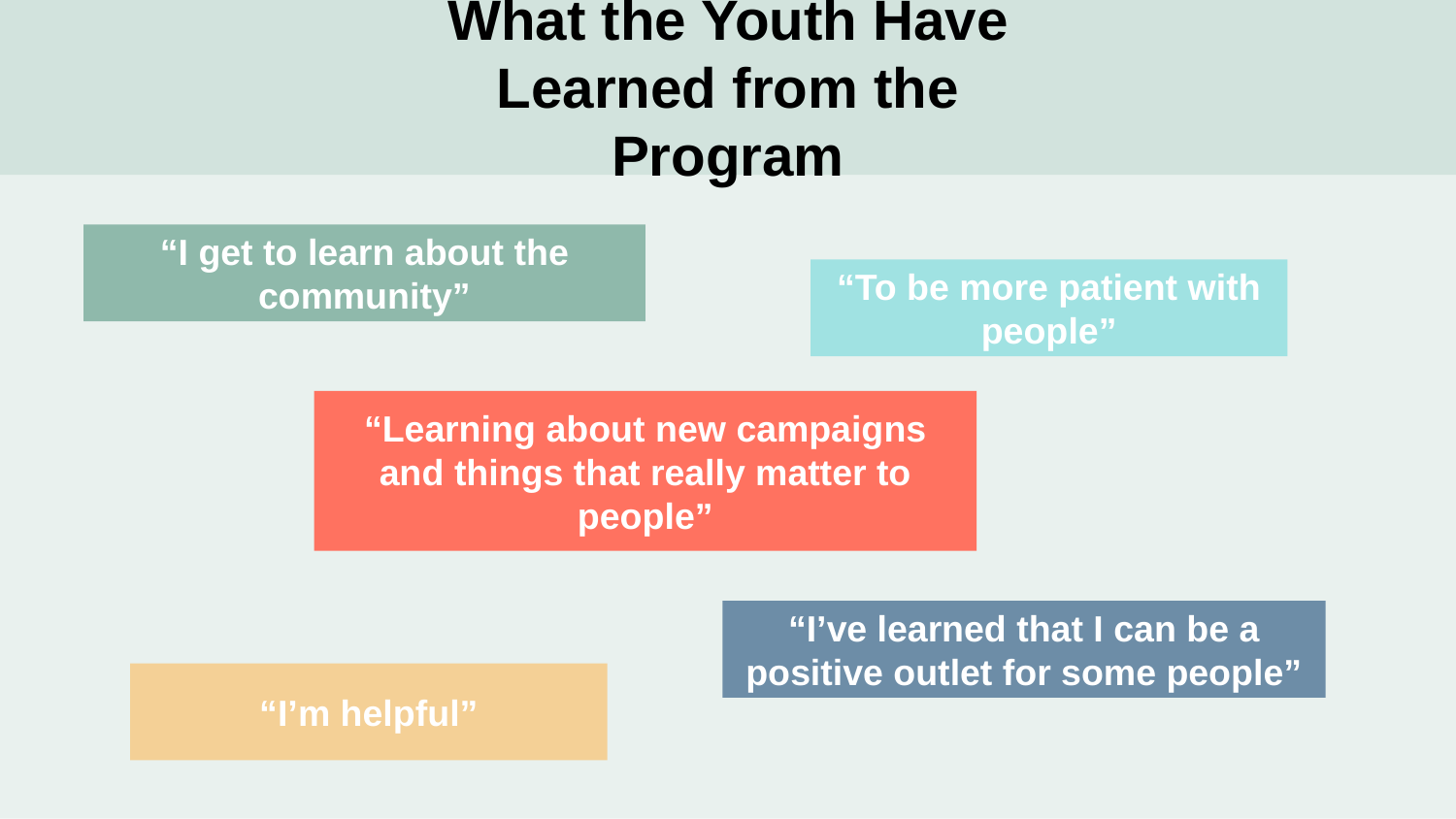

# What the Youth Have Learned from the Program

“I get to learn about the community”
“To be more patient with people”
“Learning about new campaigns and things that really matter to people”
“I’ve learned that I can be a positive outlet for some people”
“I’m helpful”